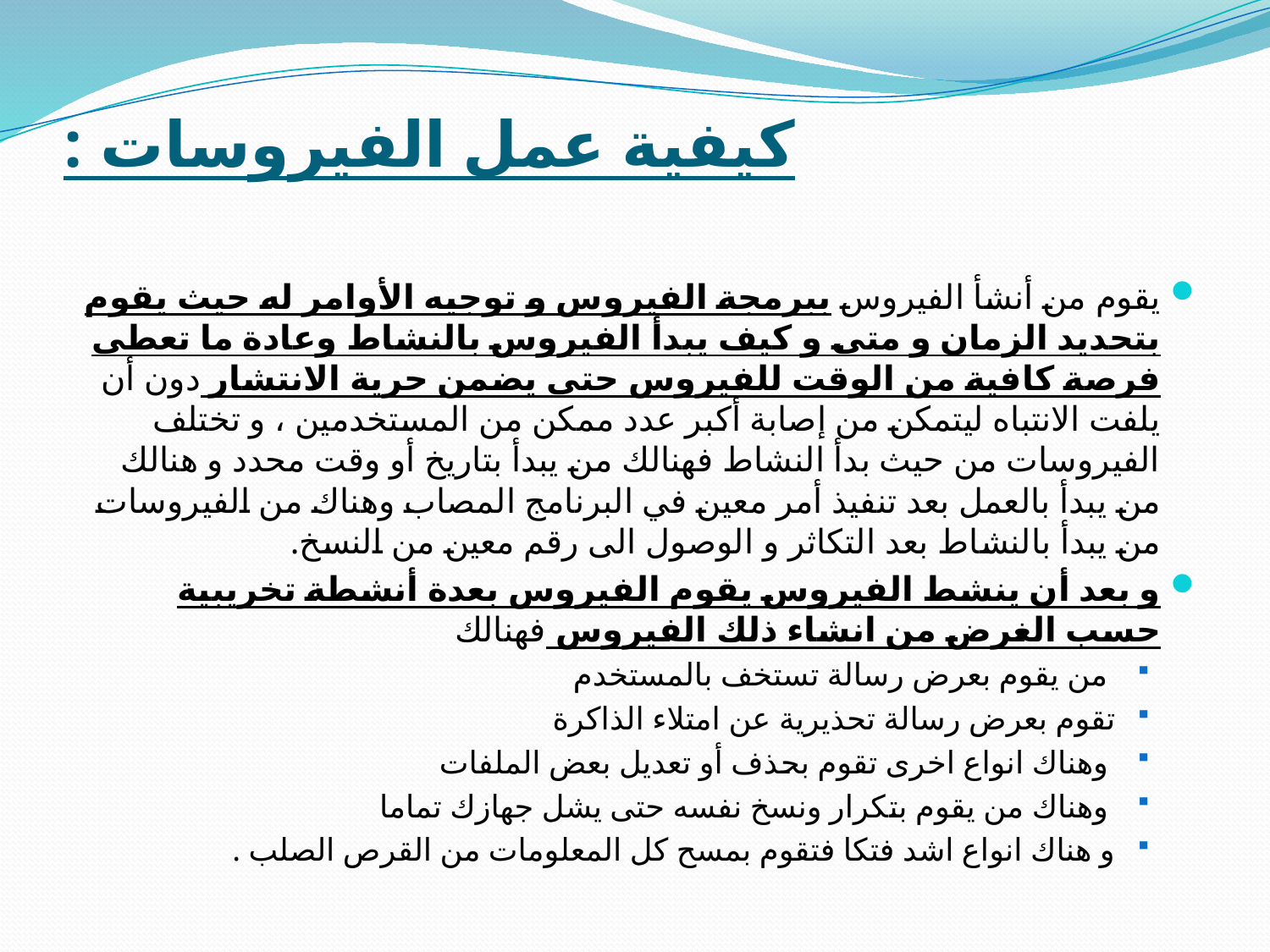

# كيفية عمل الفيروسات :
يقوم من أنشأ الفيروس ببرمجة الفيروس و توجيه الأوامر له حيث يقوم بتحديد الزمان و متى و كيف يبدأ الفيروس بالنشاط وعادة ما تعطى فرصة كافية من الوقت للفيروس حتى يضمن حرية الانتشار دون أن يلفت الانتباه ليتمكن من إصابة أكبر عدد ممكن من المستخدمين ، و تختلف الفيروسات من حيث بدأ النشاط فهنالك من يبدأ بتاريخ أو وقت محدد و هنالك من يبدأ بالعمل بعد تنفيذ أمر معين في البرنامج المصاب وهناك من الفيروسات من يبدأ بالنشاط بعد التكاثر و الوصول الى رقم معين من النسخ.
و بعد أن ينشط الفيروس يقوم الفيروس بعدة أنشطة تخريبية حسب الغرض من انشاء ذلك الفيروس فهنالك
 من يقوم بعرض رسالة تستخف بالمستخدم
تقوم بعرض رسالة تحذيرية عن امتلاء الذاكرة
 وهناك انواع اخرى تقوم بحذف أو تعديل بعض الملفات
 وهناك من يقوم بتكرار ونسخ نفسه حتى يشل جهازك تماما
و هناك انواع اشد فتكا فتقوم بمسح كل المعلومات من القرص الصلب .